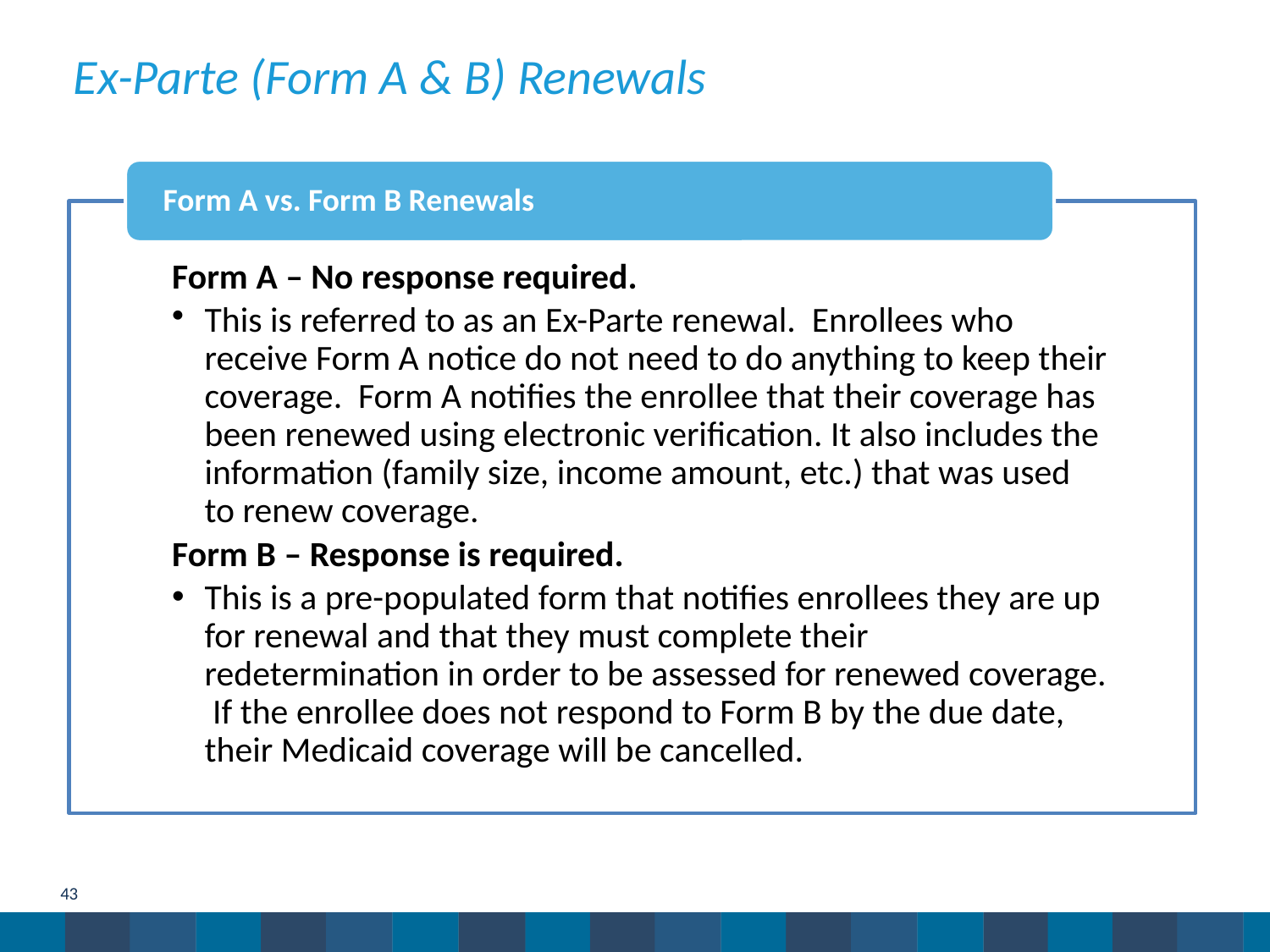

# Ex-Parte (Form A & B) Renewals
Form A – No response required.
This is referred to as an Ex-Parte renewal.  Enrollees who receive Form A notice do not need to do anything to keep their coverage.  Form A notifies the enrollee that their coverage has been renewed using electronic verification. It also includes the information (family size, income amount, etc.) that was used to renew coverage.
Form B – Response is required.
This is a pre-populated form that notifies enrollees they are up for renewal and that they must complete their redetermination in order to be assessed for renewed coverage.  If the enrollee does not respond to Form B by the due date, their Medicaid coverage will be cancelled.
Form A vs. Form B Renewals
43